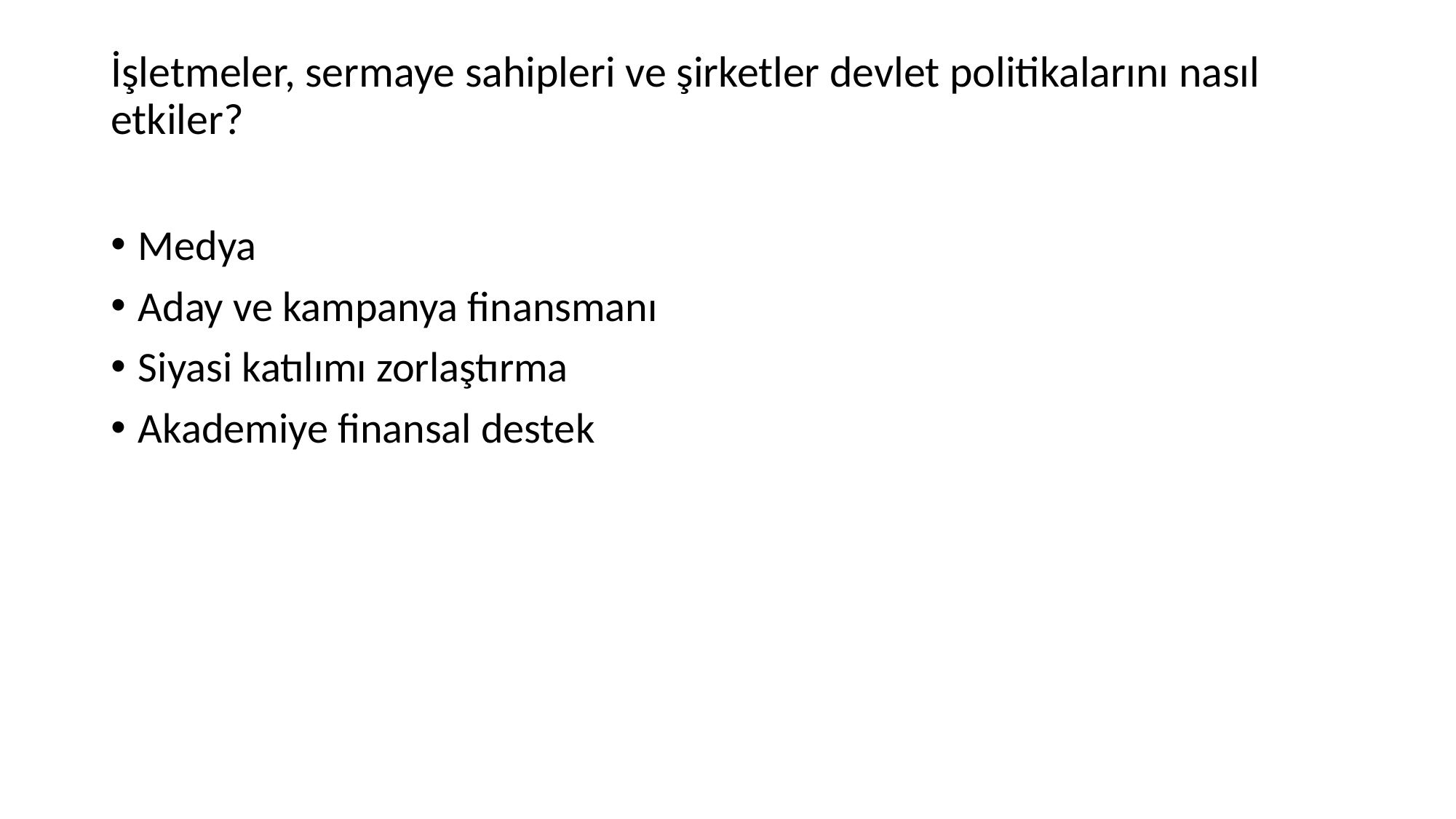

# İşletmeler, sermaye sahipleri ve şirketler devlet politikalarını nasıl etkiler?
Medya
Aday ve kampanya finansmanı
Siyasi katılımı zorlaştırma
Akademiye finansal destek